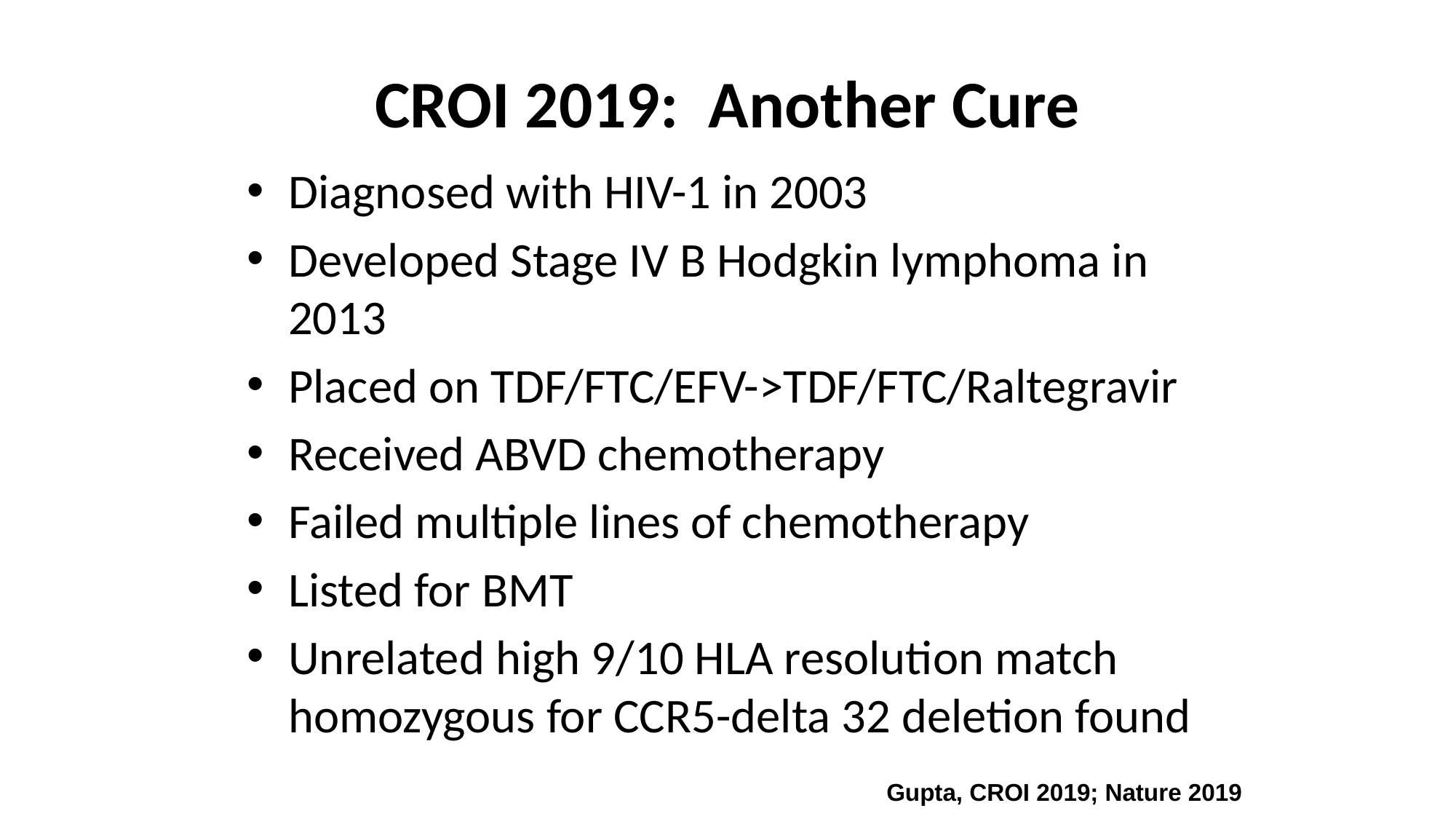

# CROI 2019:  Another Cure
Diagnosed with HIV-1 in 2003
Developed Stage IV B Hodgkin lymphoma in 2013
Placed on TDF/FTC/EFV->TDF/FTC/Raltegravir
Received ABVD chemotherapy
Failed multiple lines of chemotherapy
Listed for BMT
Unrelated high 9/10 HLA resolution match homozygous for CCR5-delta 32 deletion found
Gupta, CROI 2019; Nature 2019